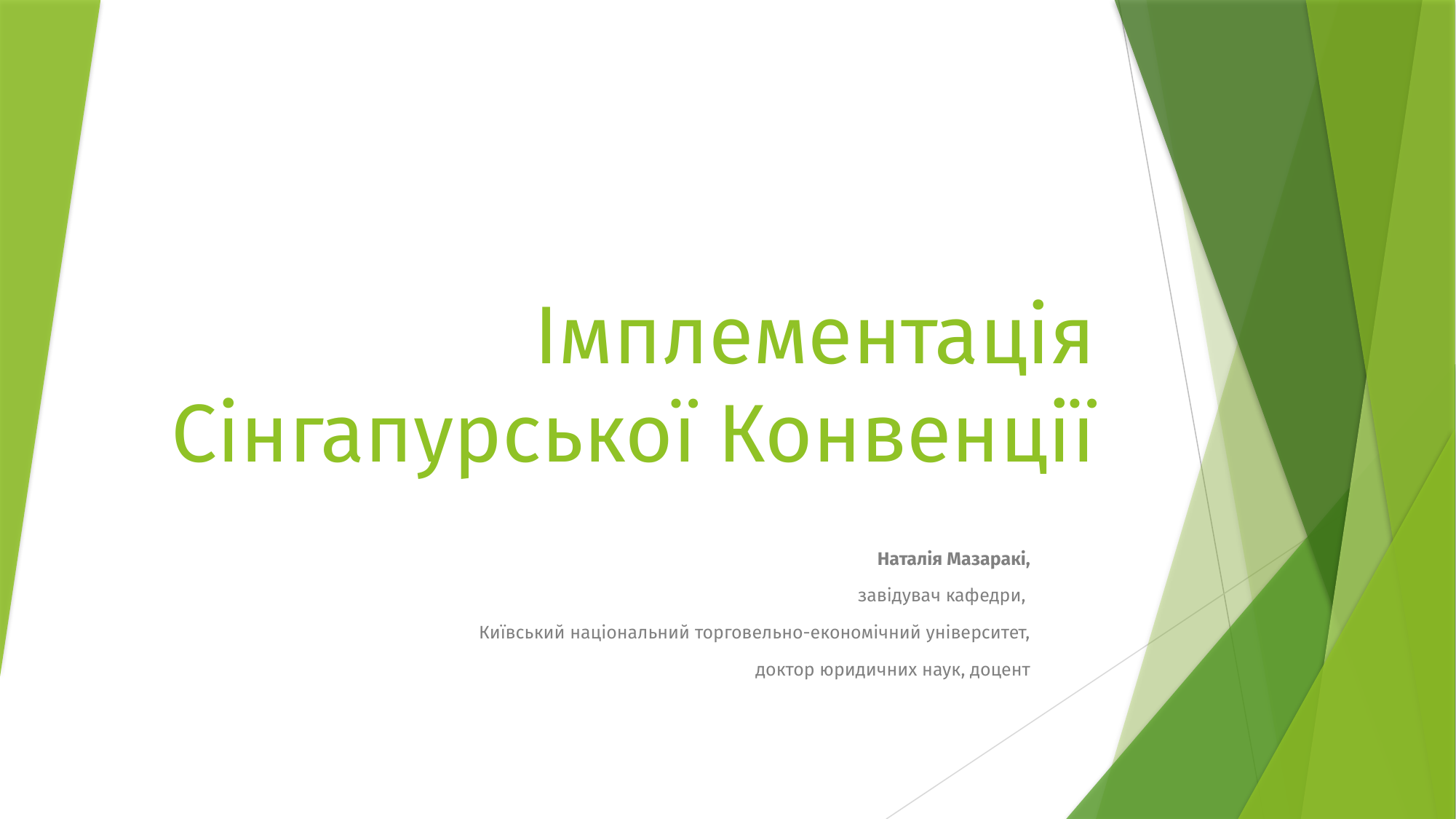

# Імплементація Сінгапурської Конвенції
Наталія Мазаракі,
завідувач кафедри,
Київський національний торговельно-економічний університет,
доктор юридичних наук, доцент